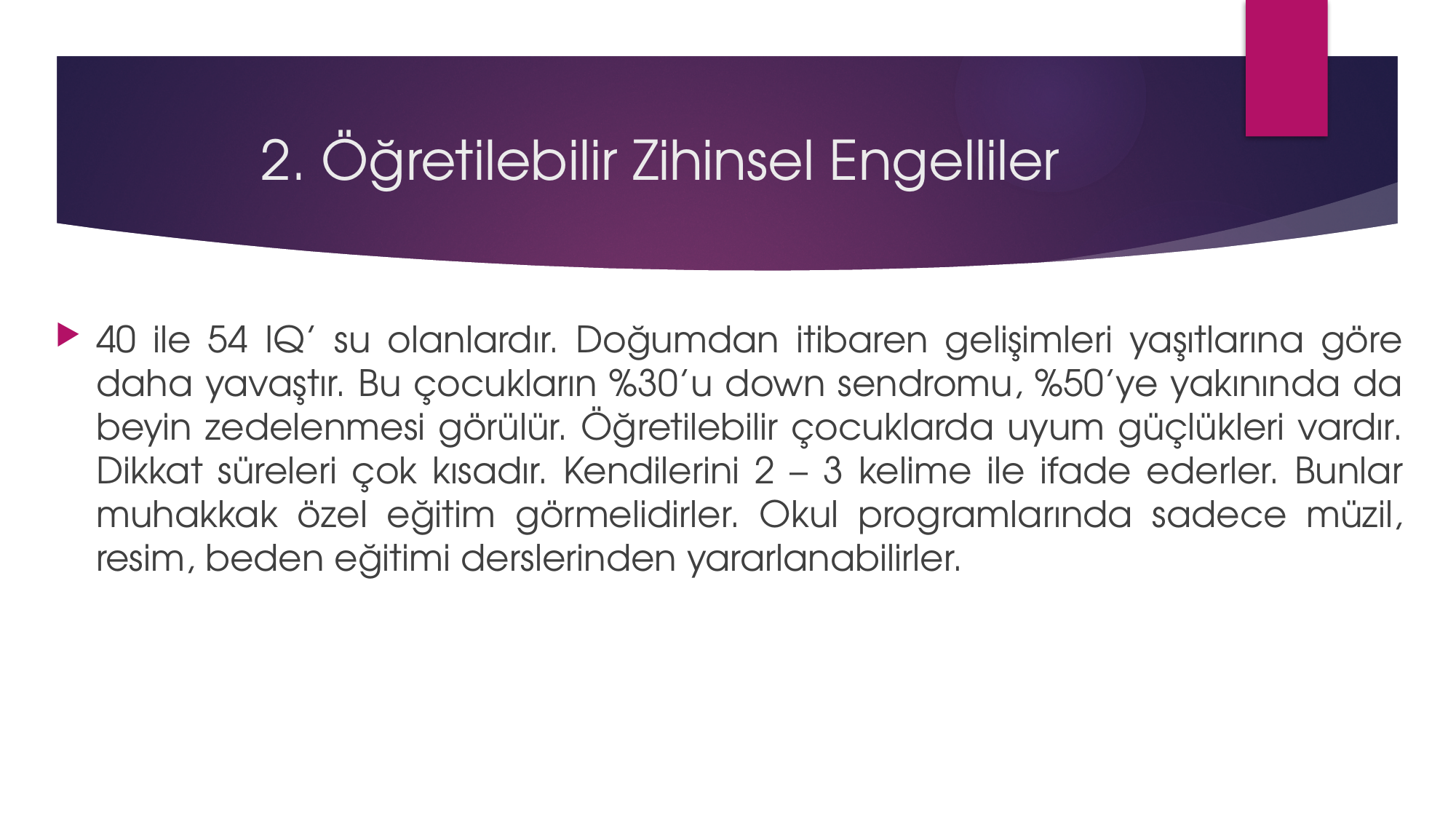

# 2. Öğretilebilir Zihinsel Engelliler
40 ile 54 IQ’ su olanlardır. Doğumdan itibaren gelişimleri yaşıtlarına göre daha yavaştır. Bu çocukların %30’u down sendromu, %50’ye yakınında da beyin zedelenmesi görülür. Öğretilebilir çocuklarda uyum güçlükleri vardır. Dikkat süreleri çok kısadır. Kendilerini 2 – 3 kelime ile ifade ederler. Bunlar muhakkak özel eğitim görmelidirler. Okul programlarında sadece müzil, resim, beden eğitimi derslerinden yararlanabilirler.